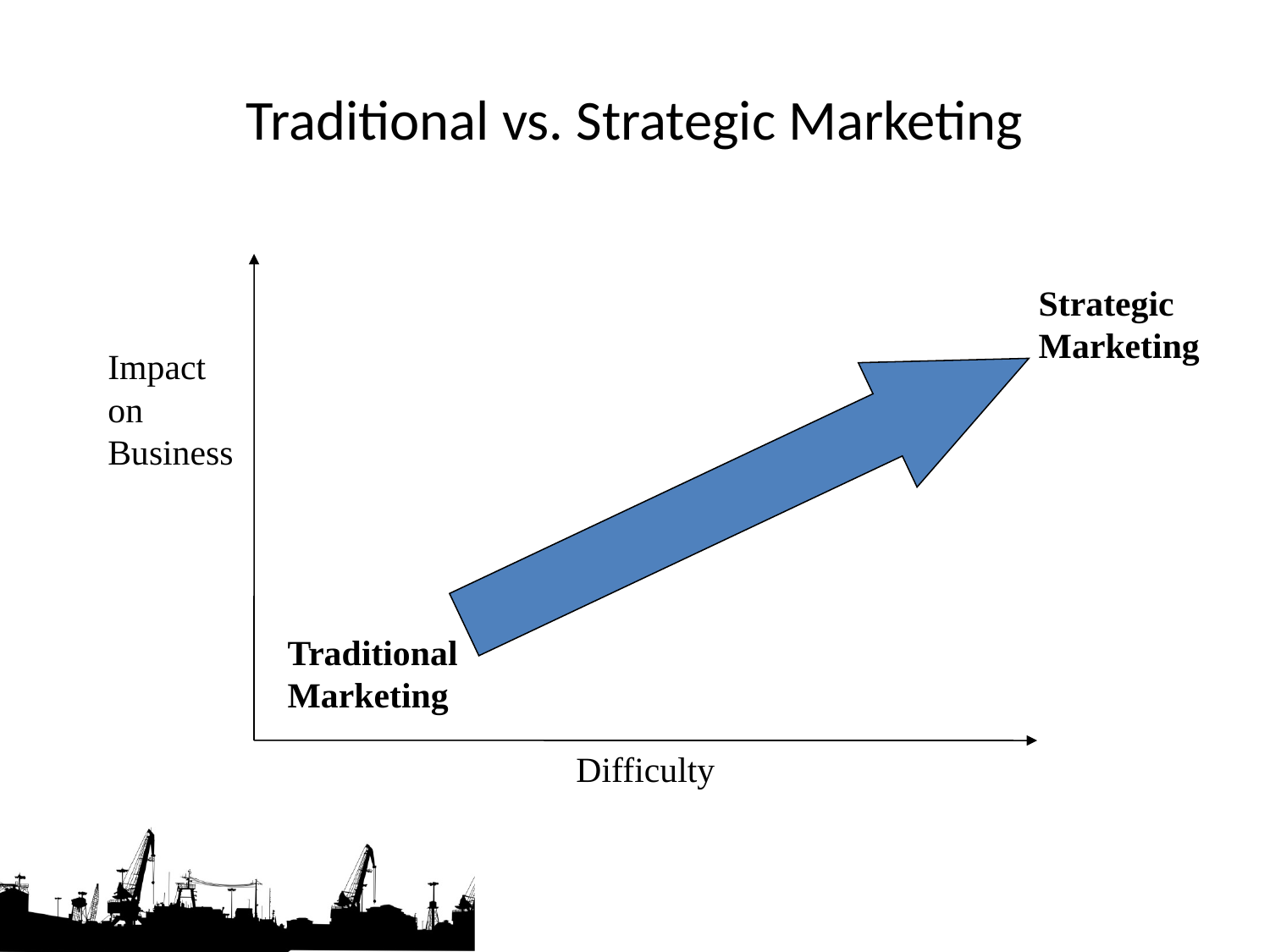

# Traditional vs. Strategic Marketing

Strategic Marketing
Impact
on Business

Traditional Marketing

Difficulty